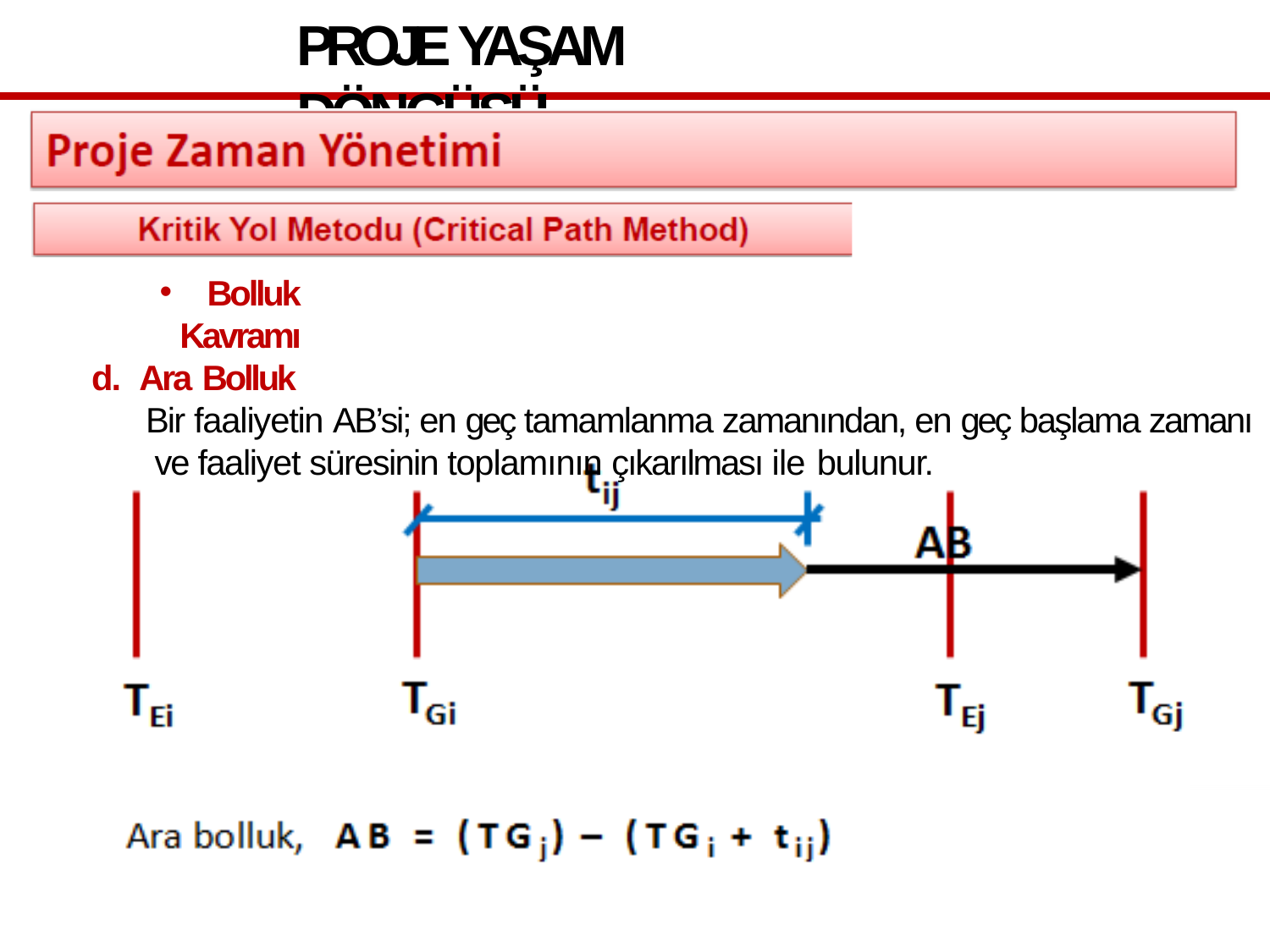

# PROJE YAŞAM DÖNGÜSÜ

Bolluk Kavramı
d.	Ara Bolluk
Bir faaliyetin AB’si; en geç tamamlanma zamanından, en geç başlama zamanı  ve faaliyet süresinin toplamının çıkarılması ile bulunur.